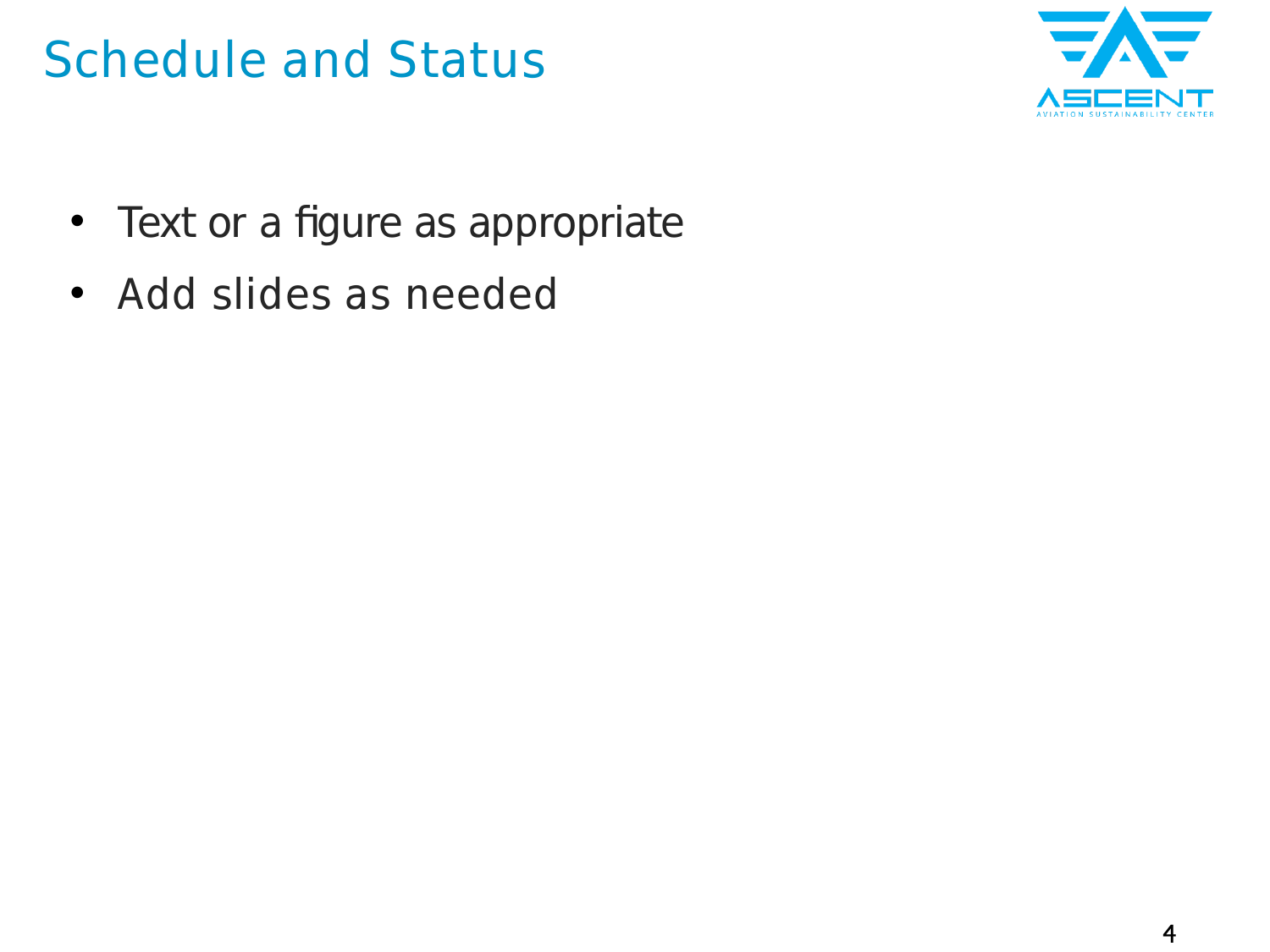

# Schedule and Status
Text or a figure as appropriate
Add slides as needed